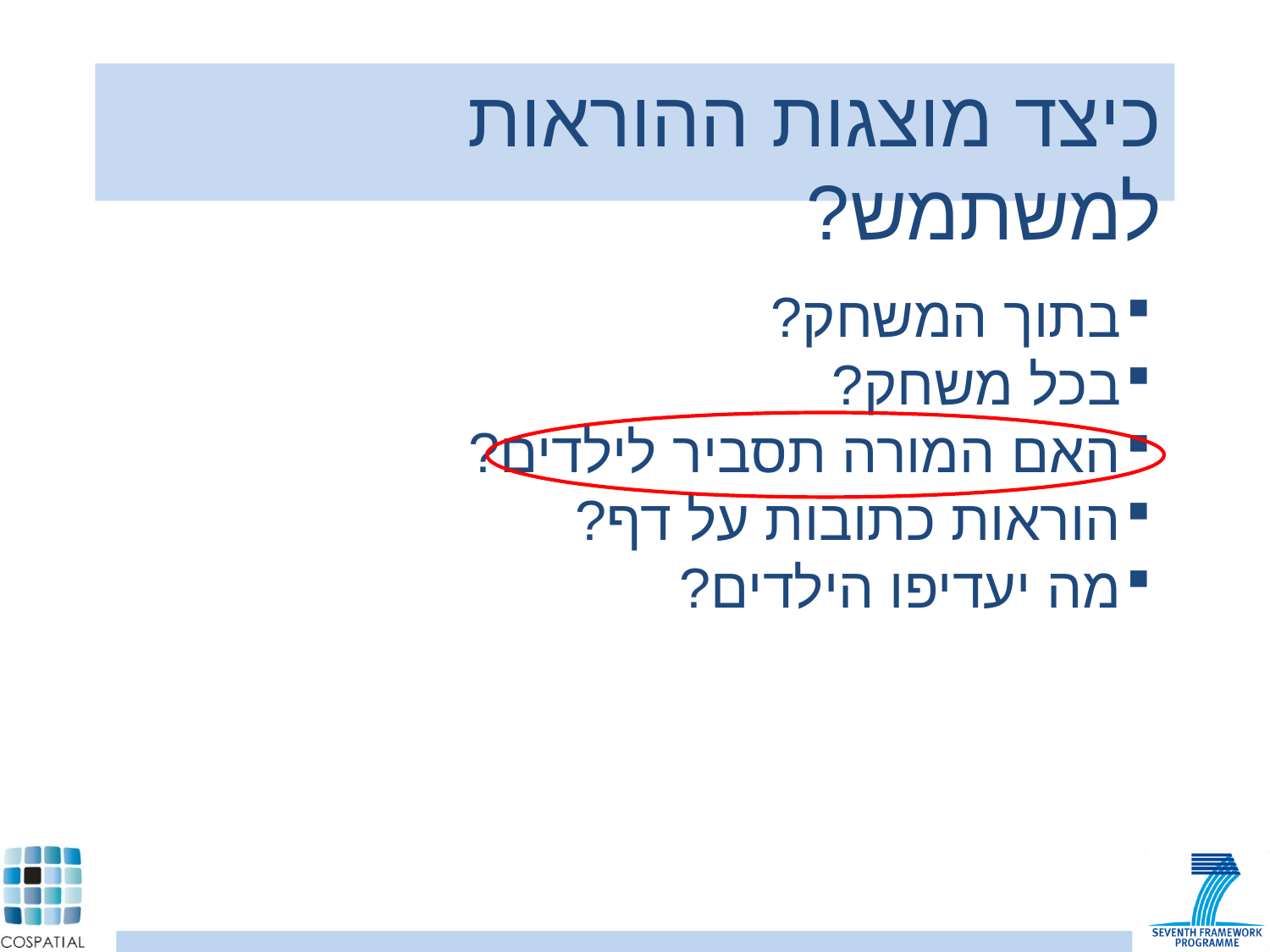

כיצד מוצגות ההוראות למשתמש?
בתוך המשחק?
בכל משחק?
האם המורה תסביר לילדים?
הוראות כתובות על דף?
מה יעדיפו הילדים?